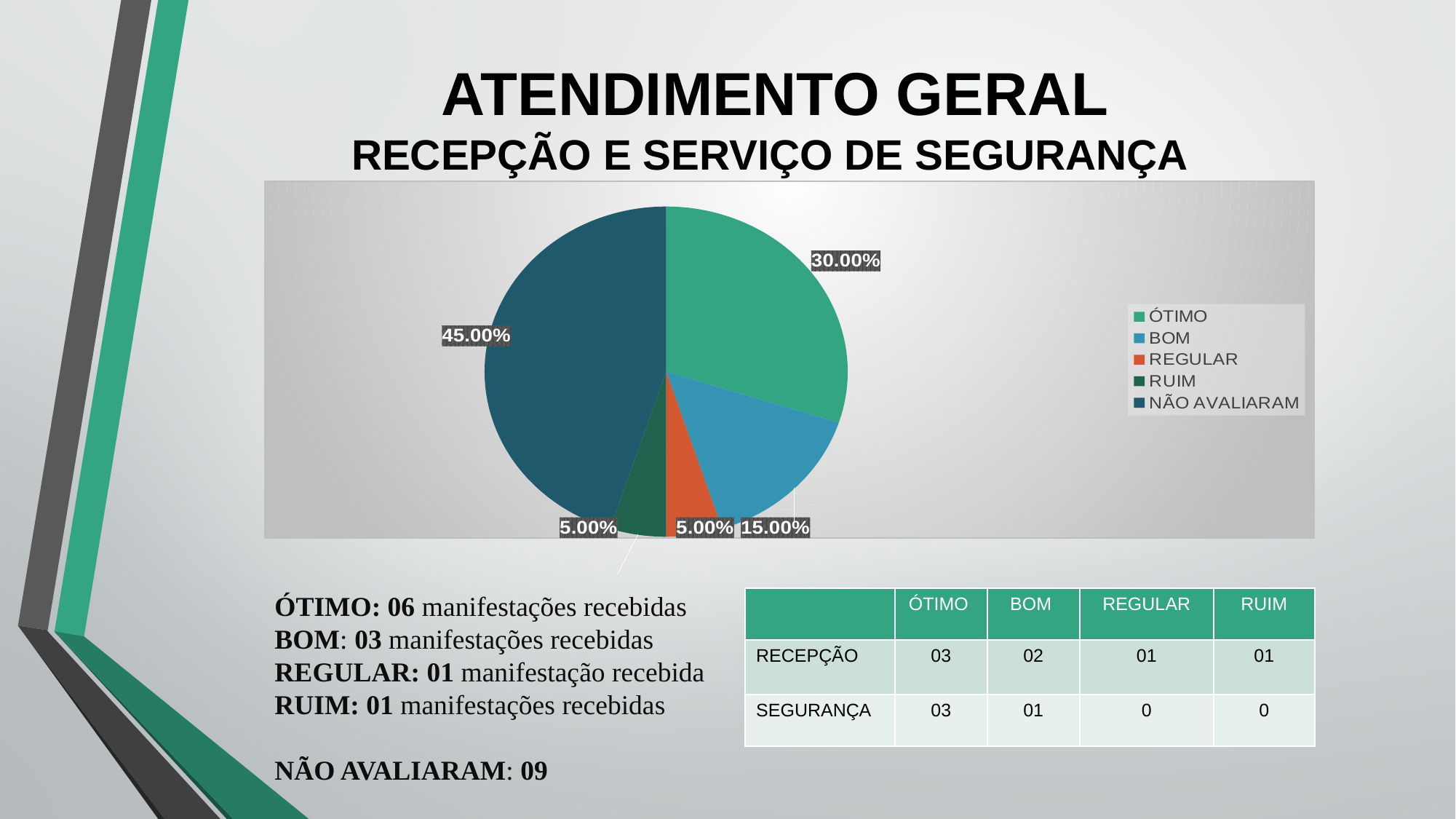

# ATENDIMENTO GERAL RECEPÇÃO E SERVIÇO DE SEGURANÇA

### Chart:

| Category | Colunas1 | Coluna1 |
|---|---|---|
| ÓTIMO | 6.0 | None |
| BOM | 3.0 | None |
| REGULAR | 1.0 | None |
| RUIM | 1.0 | None |
| NÃO AVALIARAM | 9.0 | None |
ÓTIMO: 06 manifestações recebidas
BOM: 03 manifestações recebidas
REGULAR: 01 manifestação recebida
RUIM: 01 manifestações recebidas

NÃO AVALIARAM: 09

|  | ÓTIMO | BOM | REGULAR | RUIM |
| --- | --- | --- | --- | --- |
| RECEPÇÃO | 03 | 02 | 01 | 01 |
| SEGURANÇA | 03 | 01 | 0 | 0 |